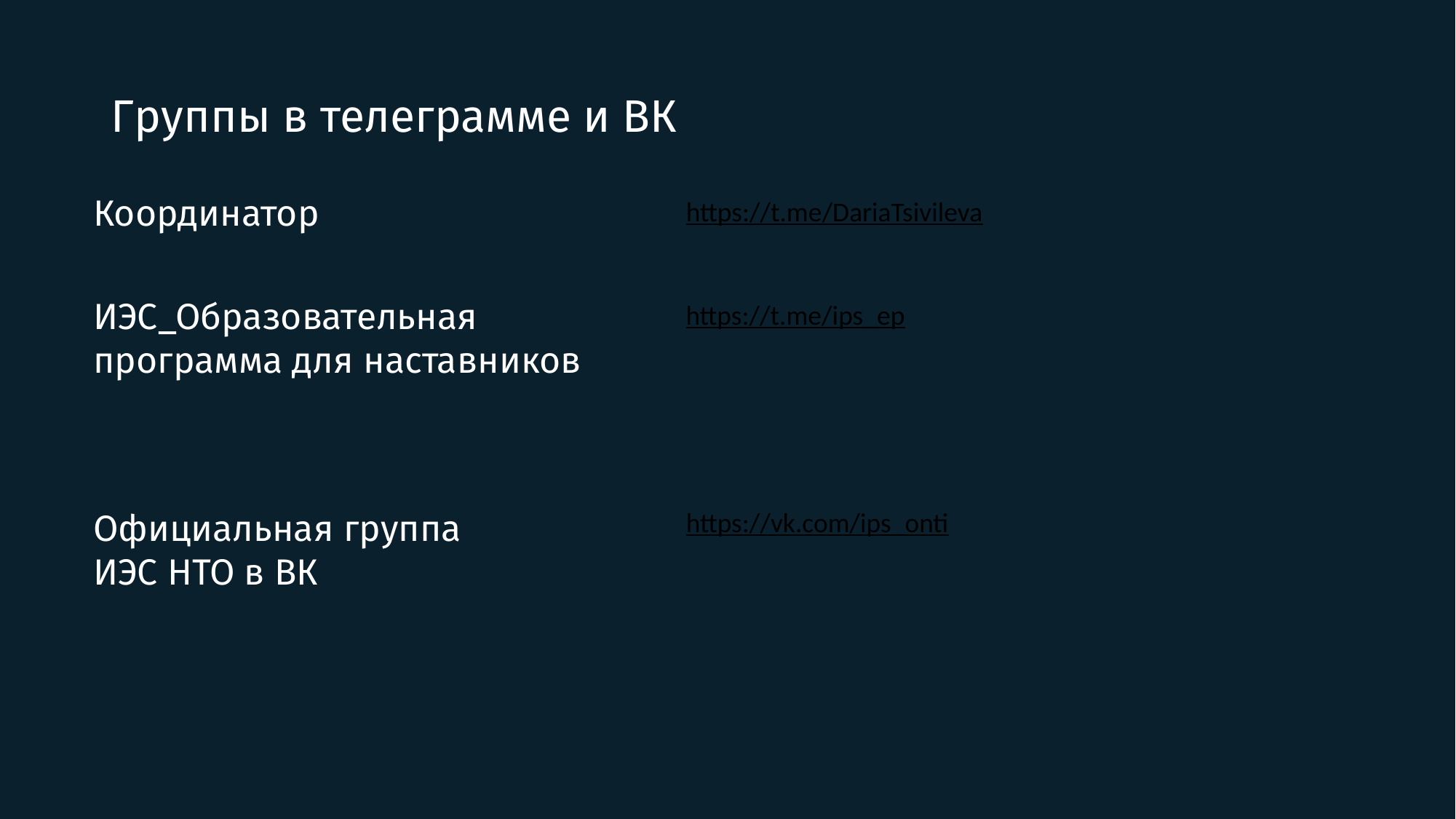

Группы в телеграмме и ВК
Координатор
https://t.me/DariaTsivileva
ИЭС_Образовательная программа для наставников
https://t.me/ips_ep
Официальная группа ИЭС НТО в ВК
https://vk.com/ips_onti